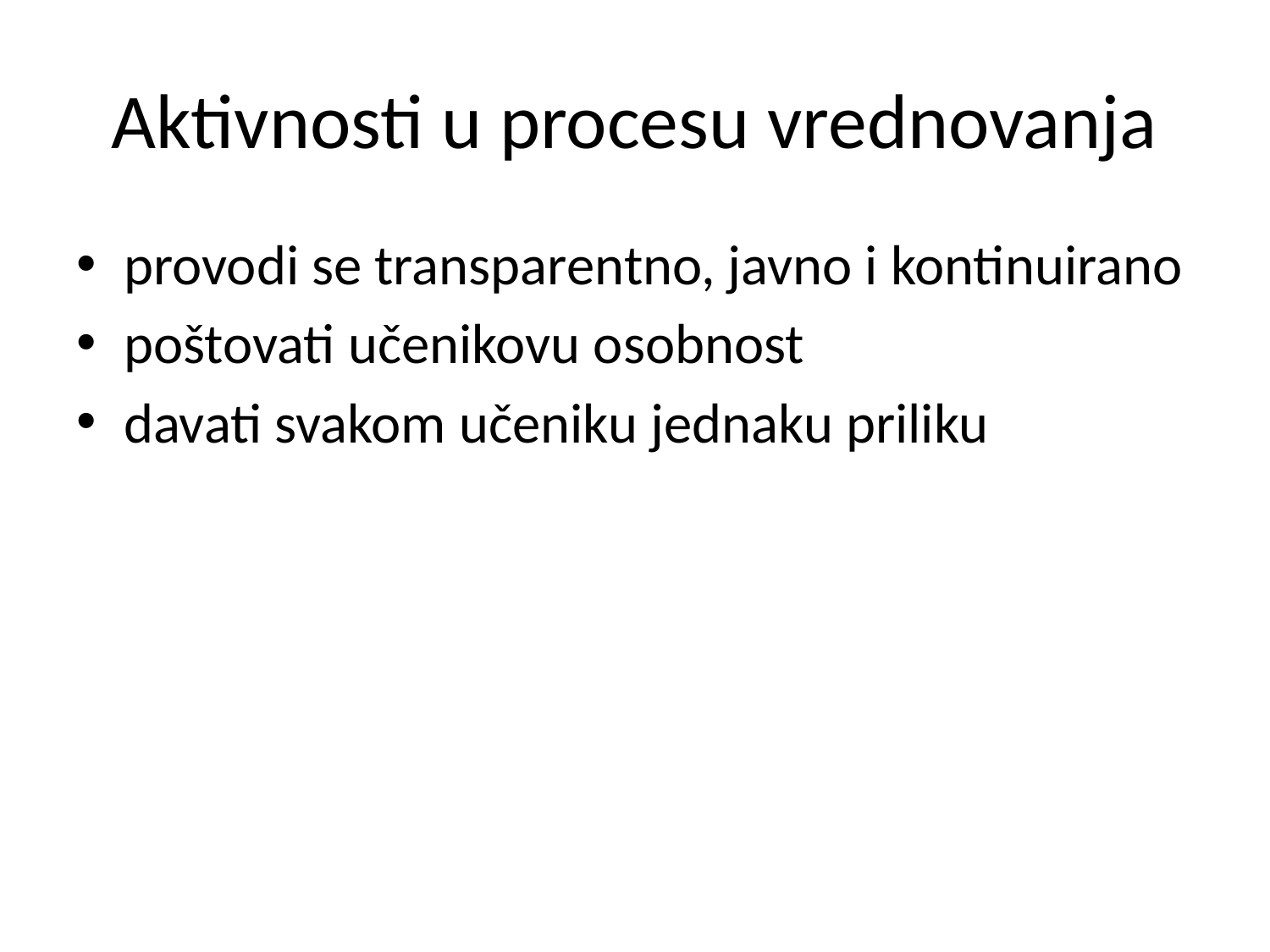

# Aktivnosti u procesu vrednovanja
provodi se transparentno, javno i kontinuirano
poštovati učenikovu osobnost
davati svakom učeniku jednaku priliku